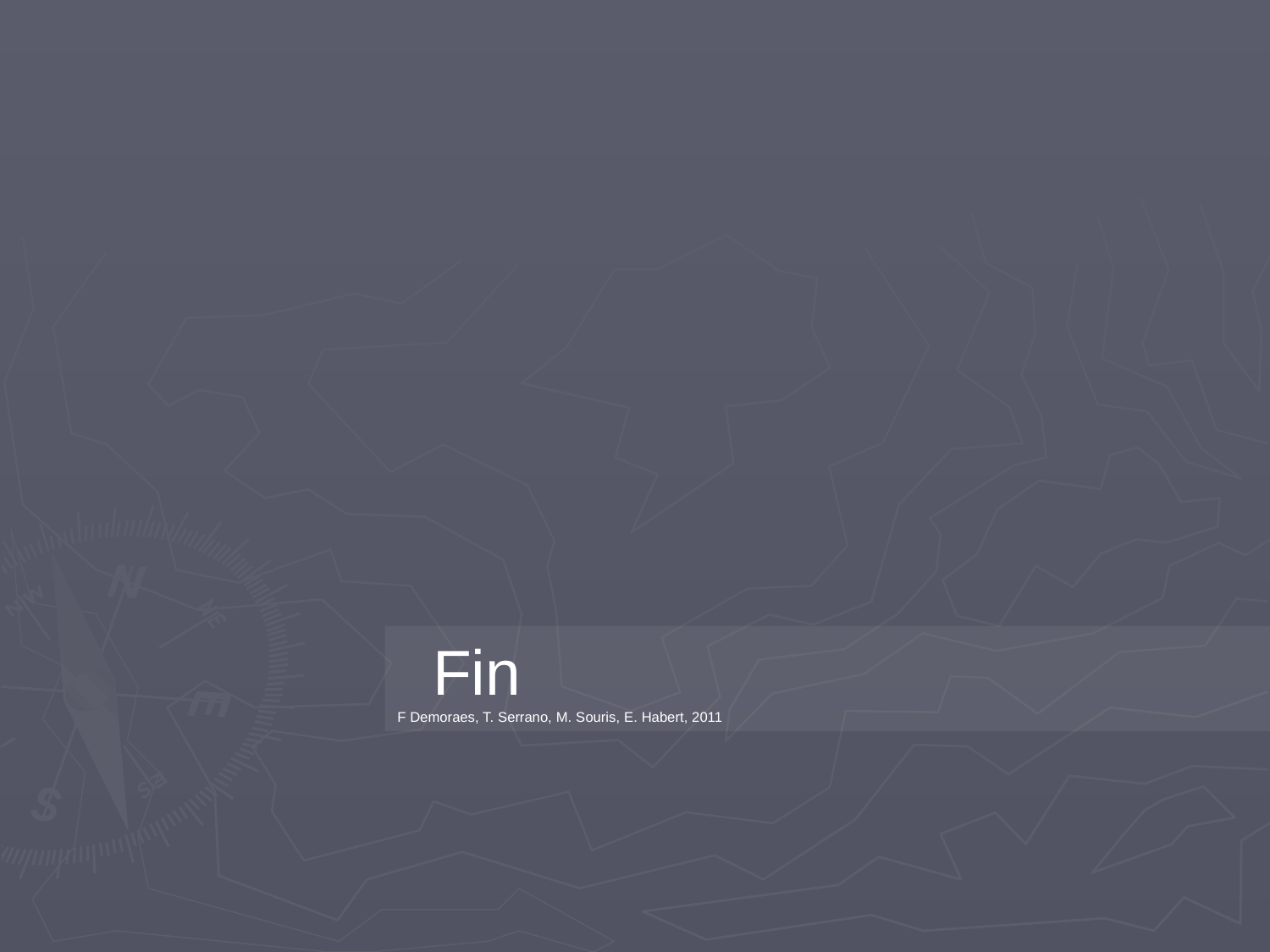

Fin
F Demoraes, T. Serrano, M. Souris, E. Habert, 2011